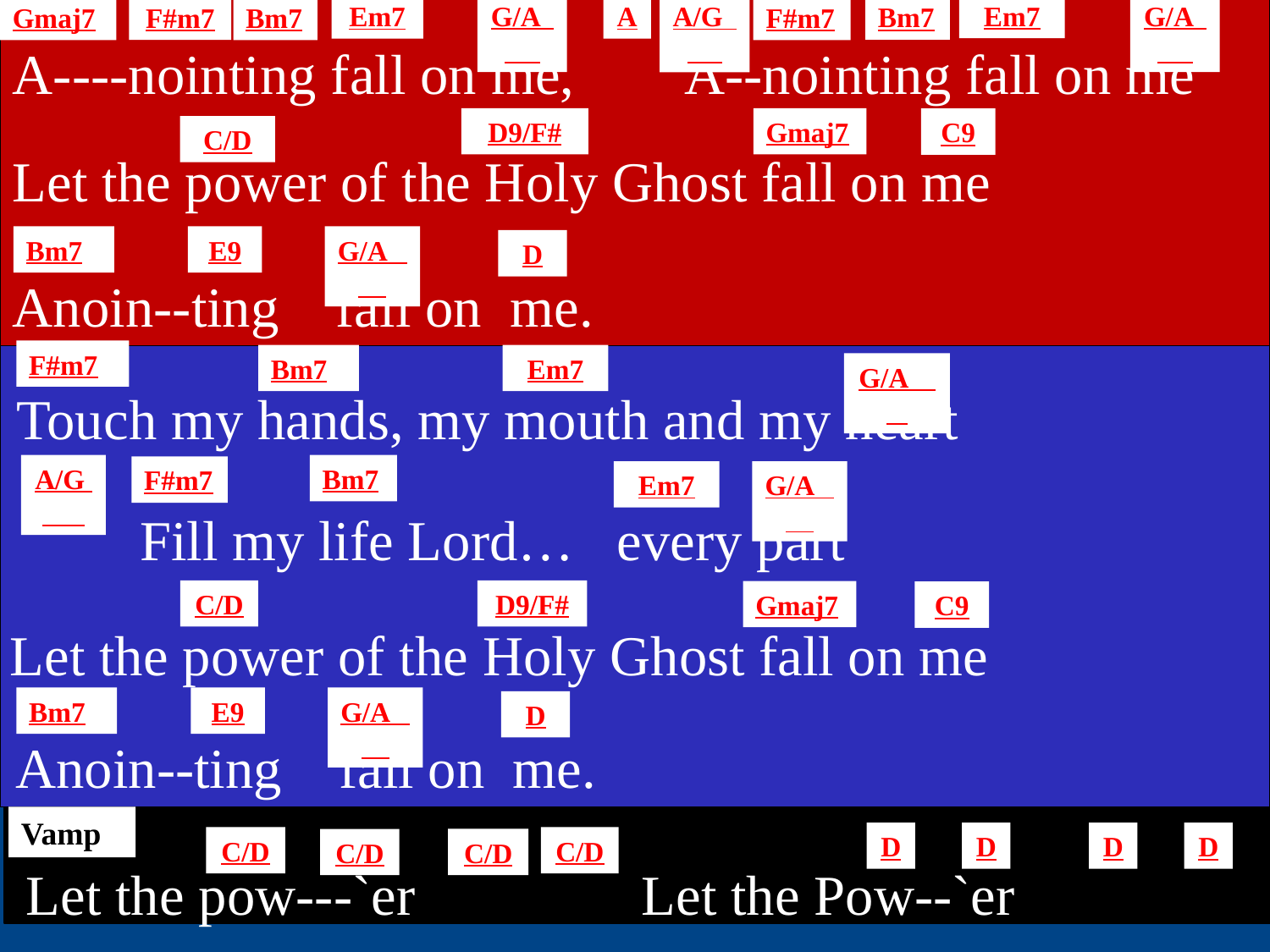

G/A
Em7
G/A

Em7
A
A/G
Bm7
F#m7
Gmaj7
Bm7
F#m7
A----nointing fall on me,        A--nointing fall on me
D9/F#
Gmaj7
C9
C/D
Let the power of the Holy Ghost fall on me
Bm7
E9
G/A
D
Anoin--ting    fall on  me.

F#m7
Bm7
Em7
G/A
Touch my hands, my mouth and my heart
A/G
Bm7
F#m7
Em7
G/A
         Fill my life Lord…   every part
C/D
D9/F#
Gmaj7
C9
Let the power of the Holy Ghost fall on me
Bm7
E9
G/A
D
Anoin--ting    fall on  me.

Vamp
D
D
D
D
C/D
C/D
C/D
C/D
 Let the pow---`er                Let the Pow--`er